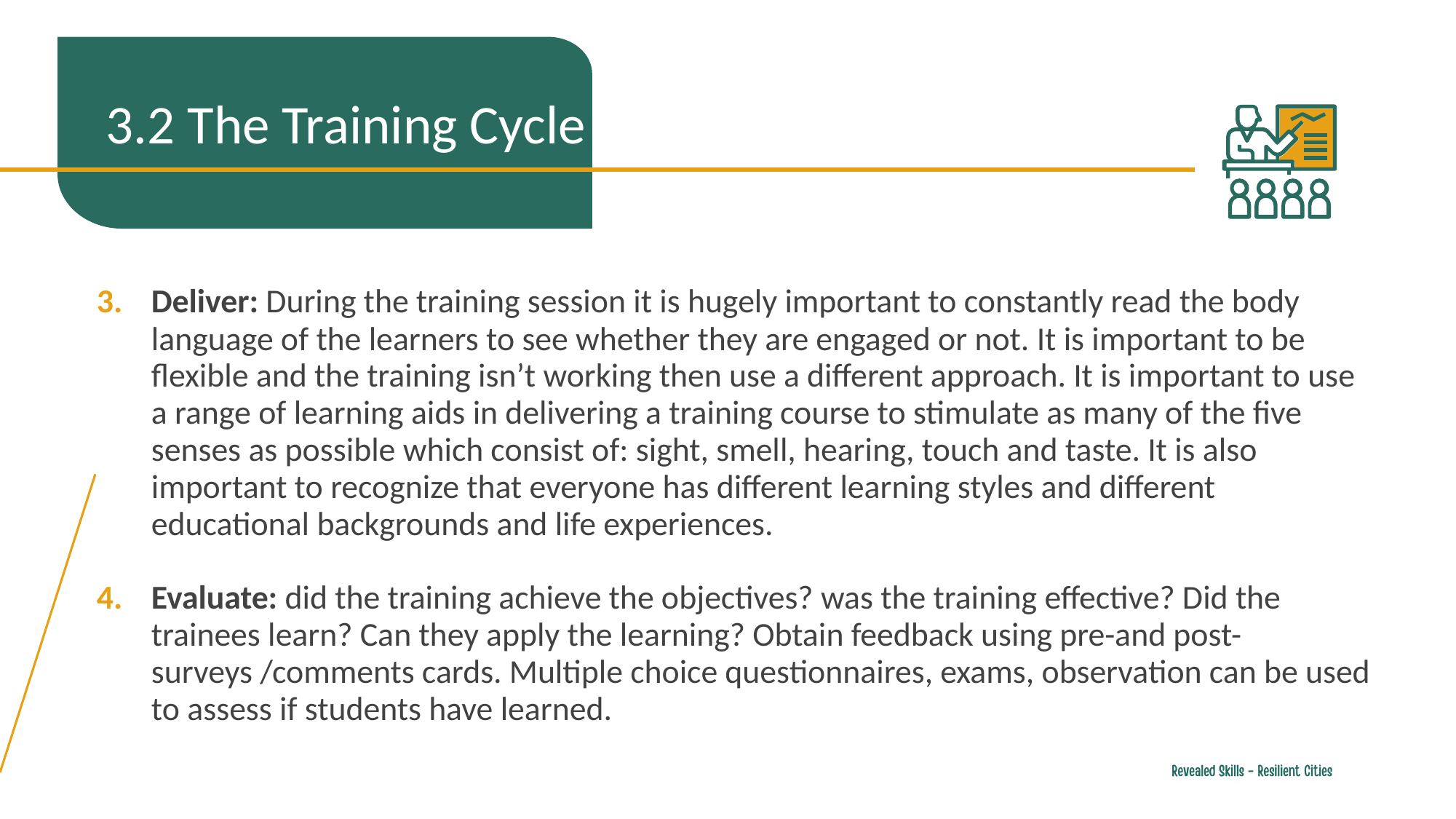

3.2 The Training Cycle

Deliver: During the training session it is hugely important to constantly read the body language of the learners to see whether they are engaged or not. It is important to be flexible and the training isn’t working then use a different approach. It is important to use a range of learning aids in delivering a training course to stimulate as many of the five senses as possible which consist of: sight, smell, hearing, touch and taste. It is also important to recognize that everyone has different learning styles and different educational backgrounds and life experiences.

Evaluate: did the training achieve the objectives? was the training effective? Did the trainees learn? Can they apply the learning? Obtain feedback using pre-and post- surveys /comments cards. Multiple choice questionnaires, exams, observation can be used to assess if students have learned.